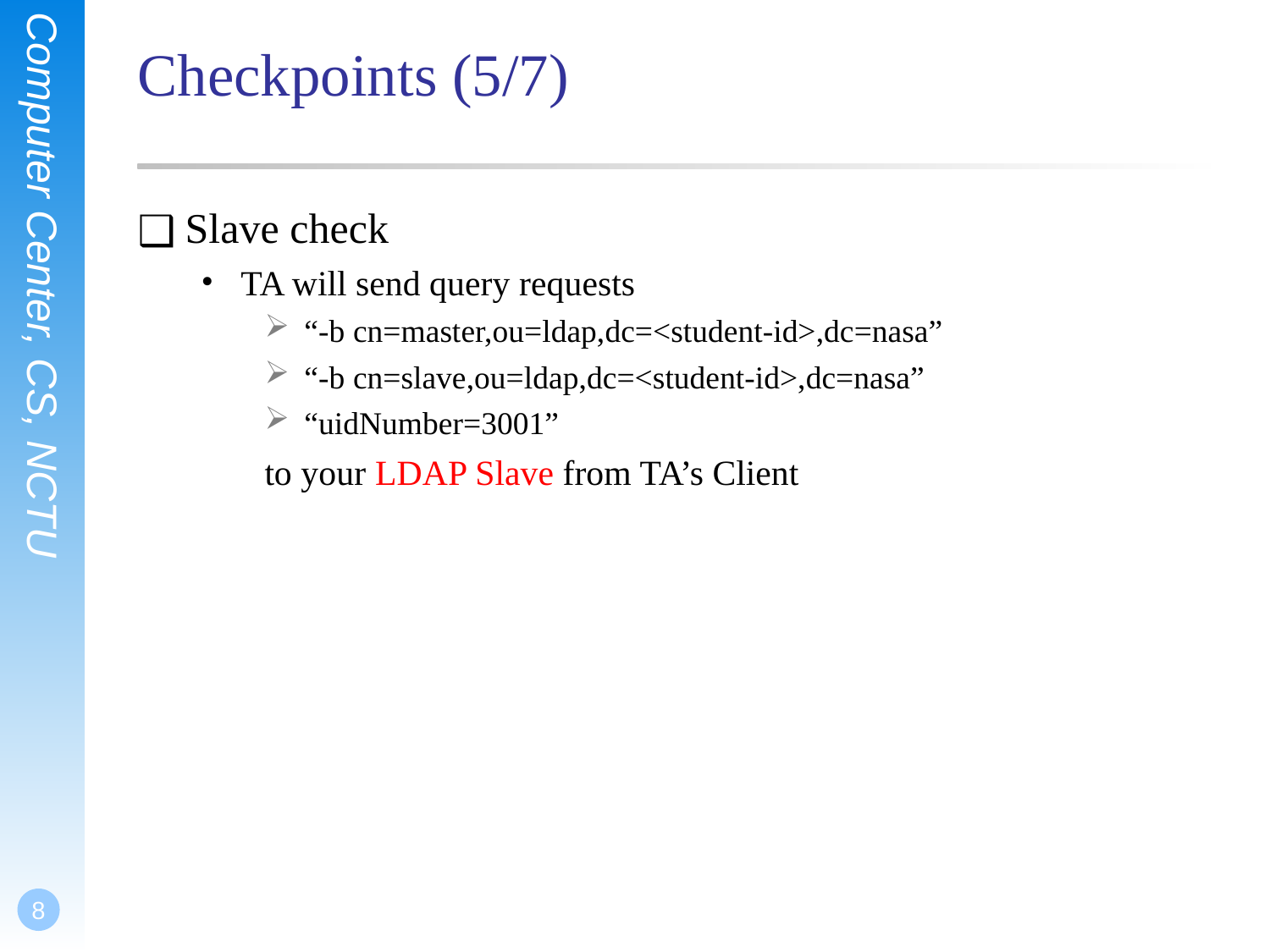

# Checkpoints (5/7)
Slave check
TA will send query requests
“-b cn=master,ou=ldap,dc=<student-id>,dc=nasa”
“-b cn=slave,ou=ldap,dc=<student-id>,dc=nasa”
“uidNumber=3001”
to your LDAP Slave from TA’s Client